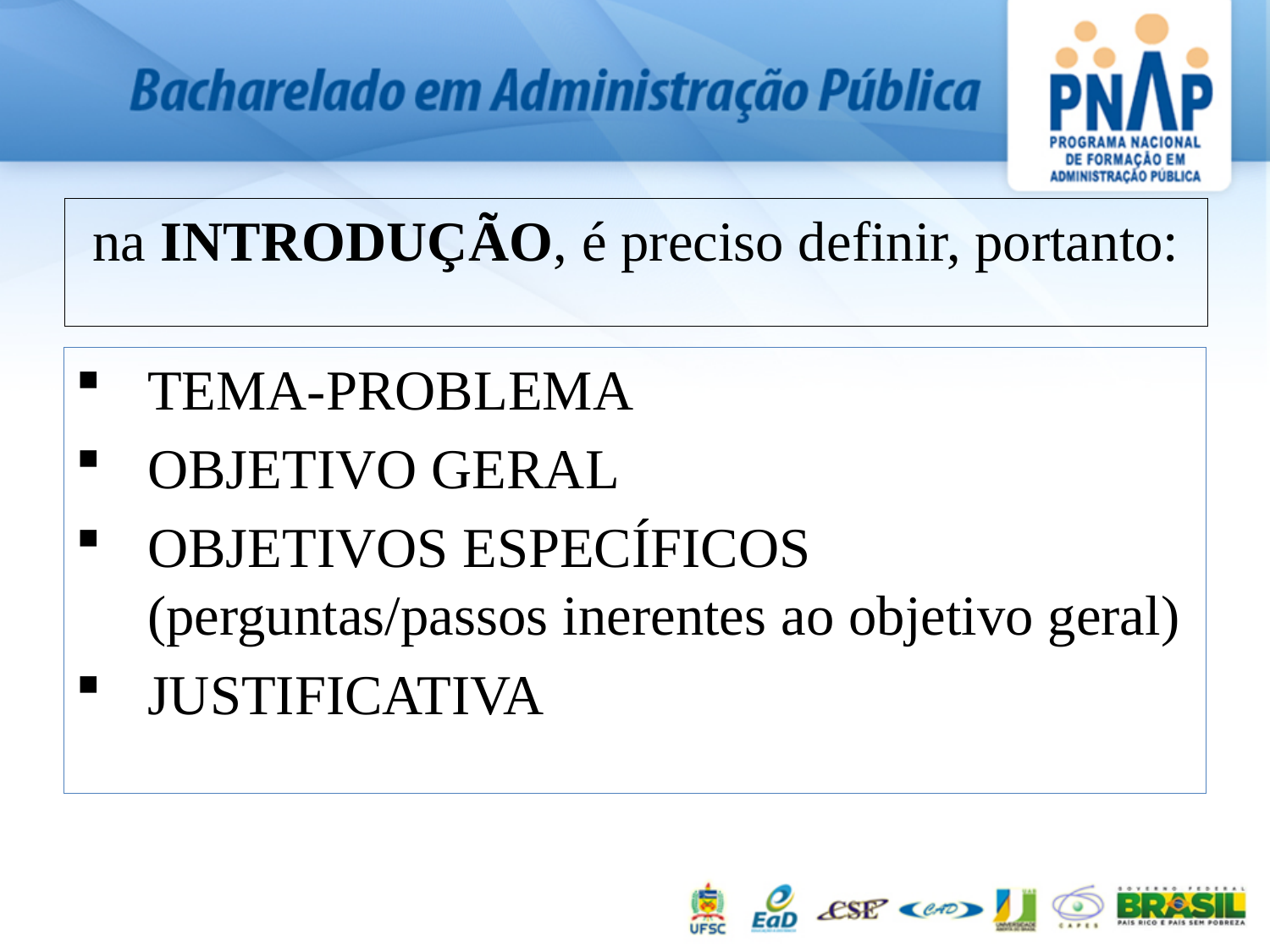

# na INTRODUÇÃO, é preciso definir, portanto:
TEMA-PROBLEMA
OBJETIVO GERAL
OBJETIVOS ESPECÍFICOS (perguntas/passos inerentes ao objetivo geral)
JUSTIFICATIVA